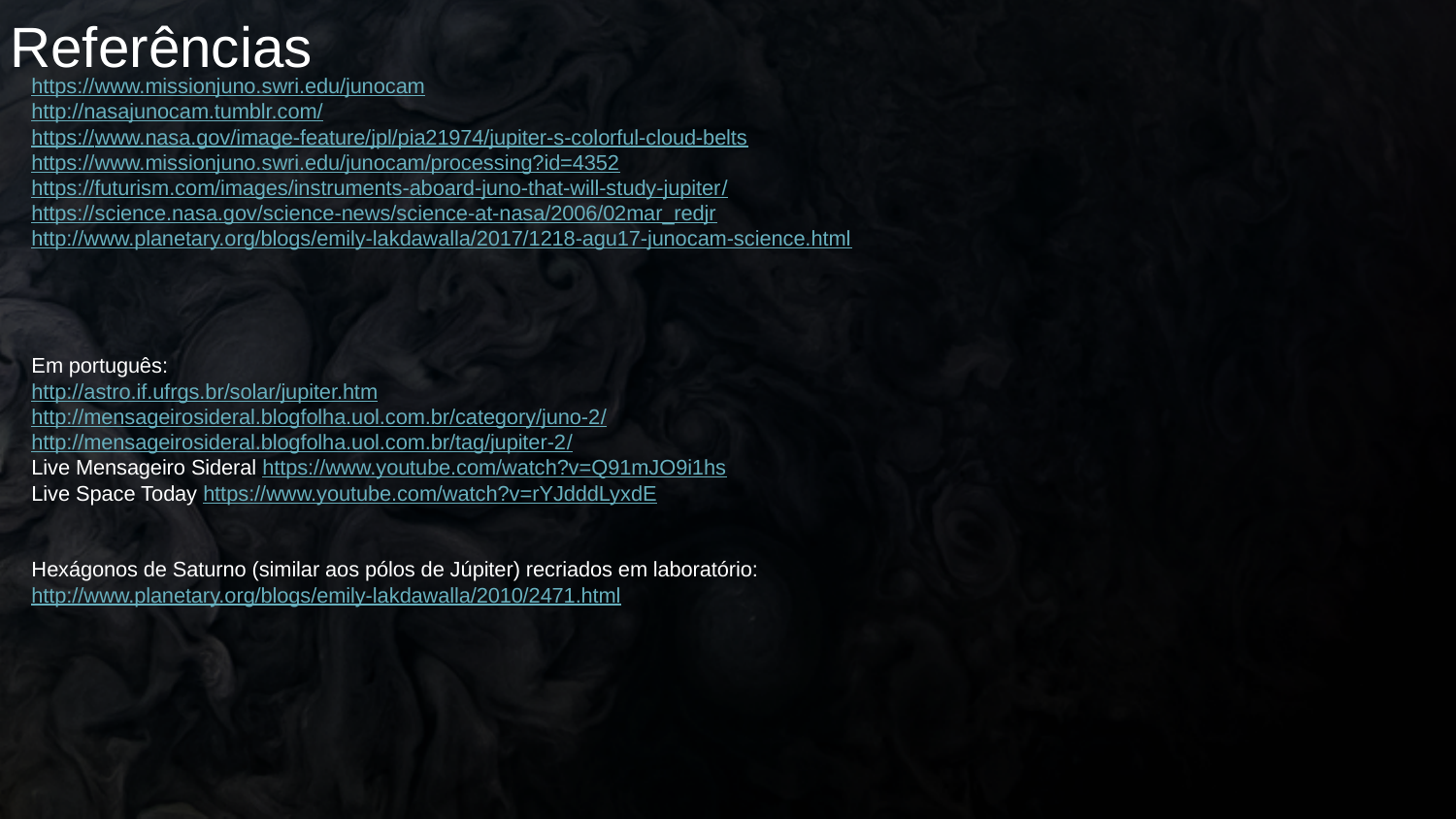

# Referências
https://www.missionjuno.swri.edu/junocam
http://nasajunocam.tumblr.com/
https://www.nasa.gov/image-feature/jpl/pia21974/jupiter-s-colorful-cloud-belts
https://www.missionjuno.swri.edu/junocam/processing?id=4352
https://futurism.com/images/instruments-aboard-juno-that-will-study-jupiter/
https://science.nasa.gov/science-news/science-at-nasa/2006/02mar_redjr
http://www.planetary.org/blogs/emily-lakdawalla/2017/1218-agu17-junocam-science.html

Em português:
http://astro.if.ufrgs.br/solar/jupiter.htm
http://mensageirosideral.blogfolha.uol.com.br/category/juno-2/
http://mensageirosideral.blogfolha.uol.com.br/tag/jupiter-2/
Live Mensageiro Sideral https://www.youtube.com/watch?v=Q91mJO9i1hs
Live Space Today https://www.youtube.com/watch?v=rYJdddLyxdE

Hexágonos de Saturno (similar aos pólos de Júpiter) recriados em laboratório:
http://www.planetary.org/blogs/emily-lakdawalla/2010/2471.html